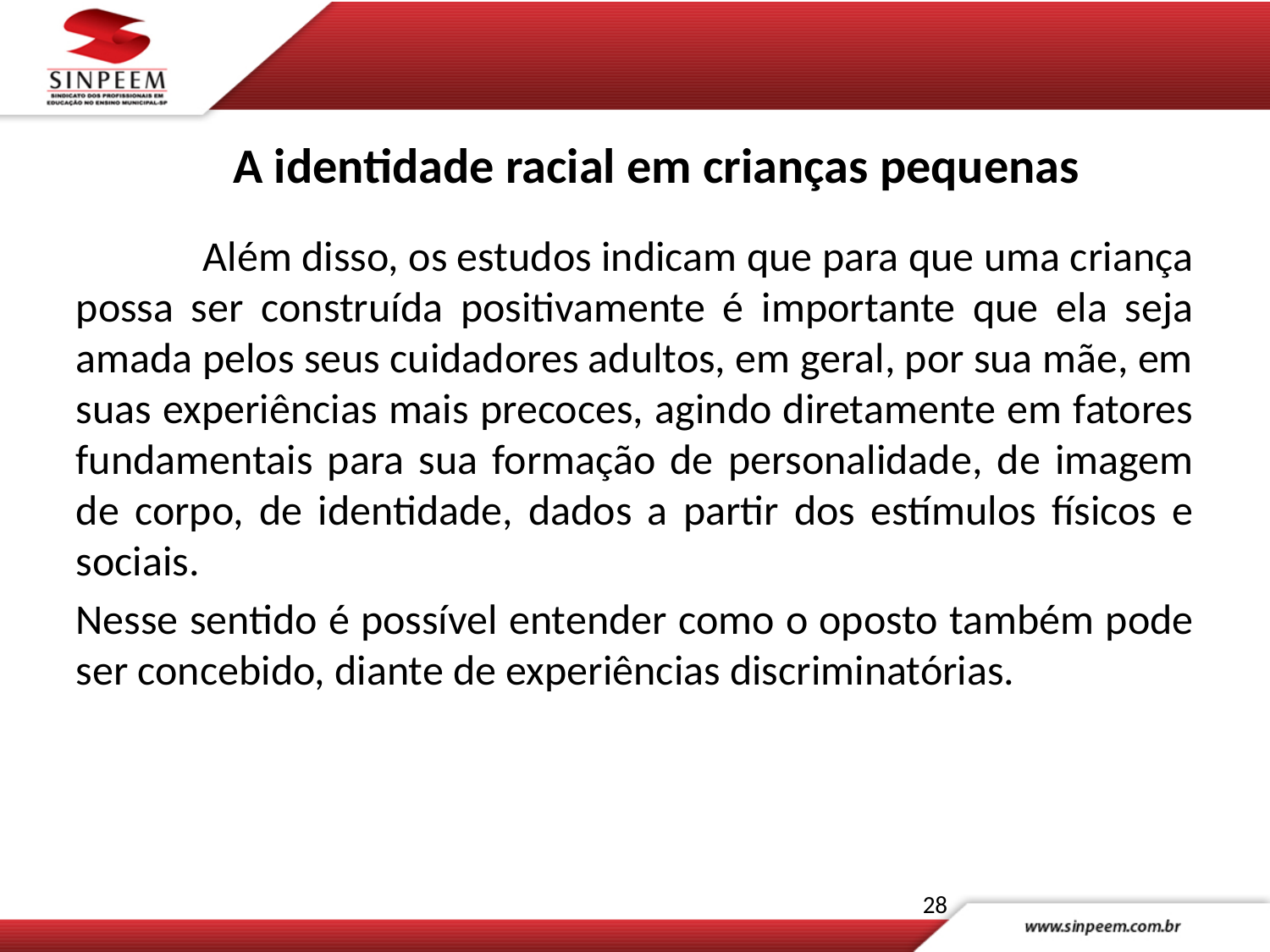

#
A identidade racial em crianças pequenas
	Além disso, os estudos indicam que para que uma criança possa ser construída positivamente é importante que ela seja amada pelos seus cuidadores adultos, em geral, por sua mãe, em suas experiências mais precoces, agindo diretamente em fatores fundamentais para sua formação de personalidade, de imagem de corpo, de identidade, dados a partir dos estímulos físicos e sociais.
Nesse sentido é possível entender como o oposto também pode ser concebido, diante de experiências discriminatórias.
28